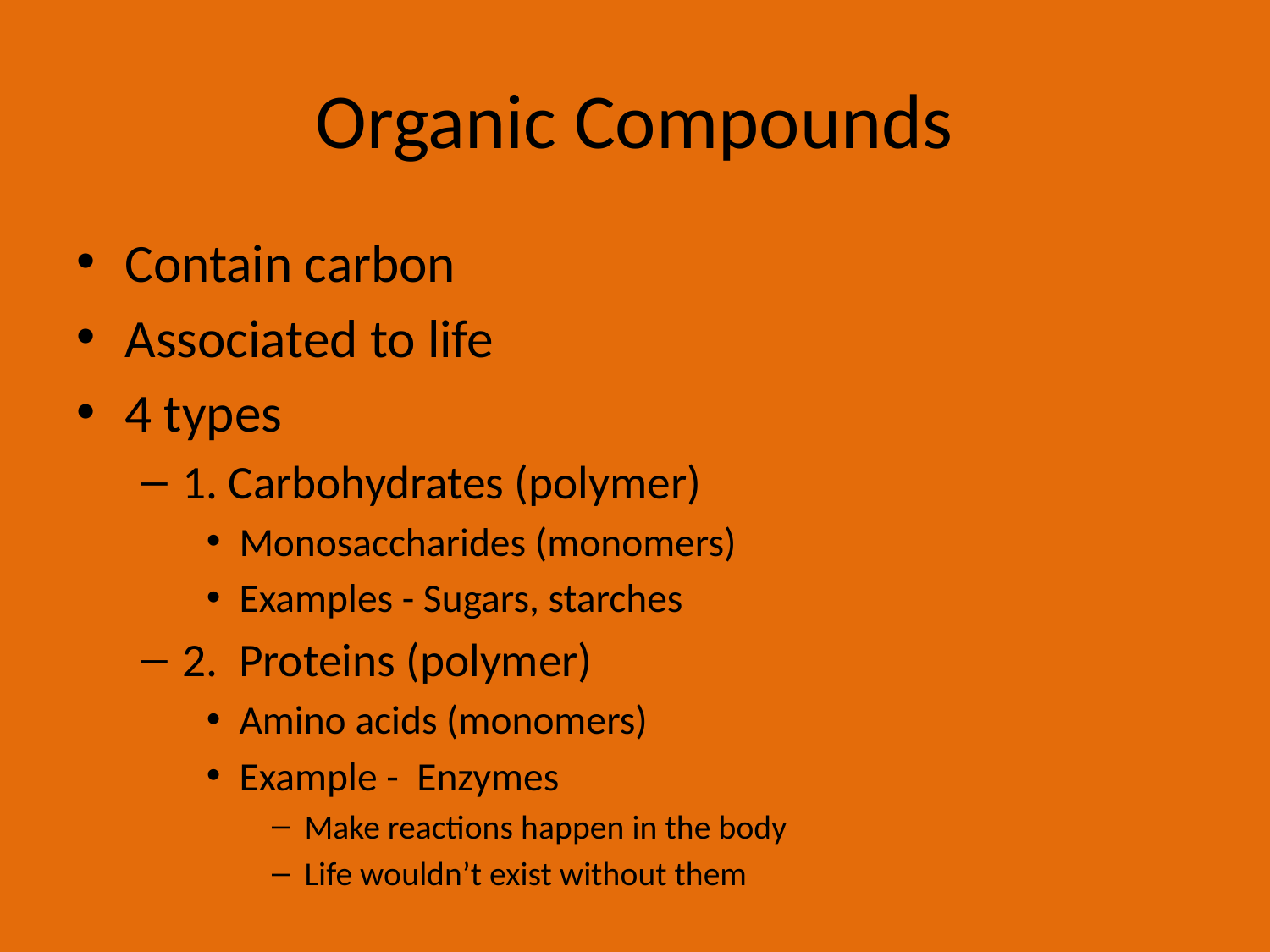

# Organic Compounds
Contain carbon
Associated to life
4 types
1. Carbohydrates (polymer)
Monosaccharides (monomers)
Examples - Sugars, starches
2.  Proteins (polymer)
Amino acids (monomers)
Example -  Enzymes
Make reactions happen in the body
Life wouldn’t exist without them